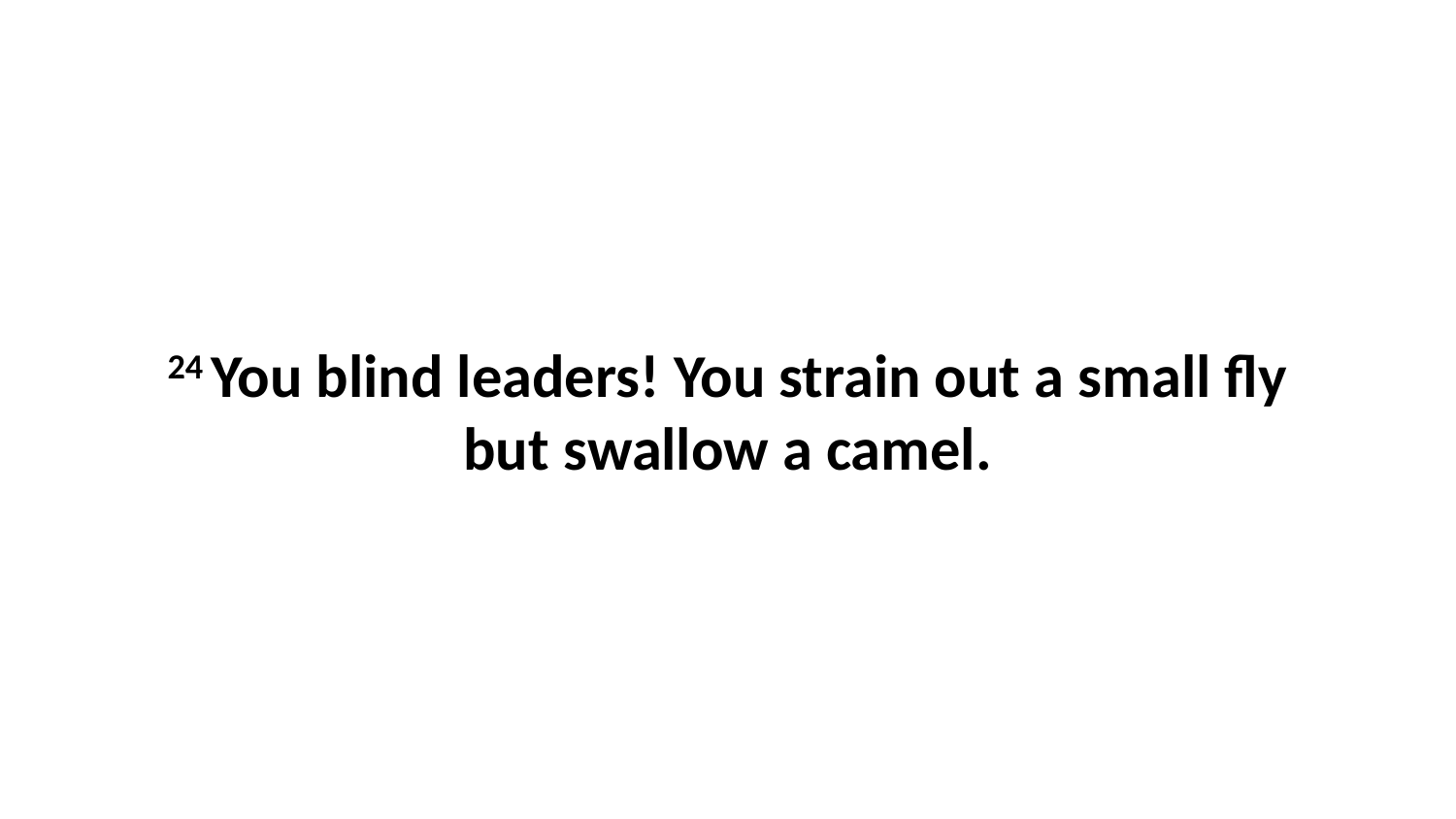

24 You blind leaders! You strain out a small fly but swallow a camel.